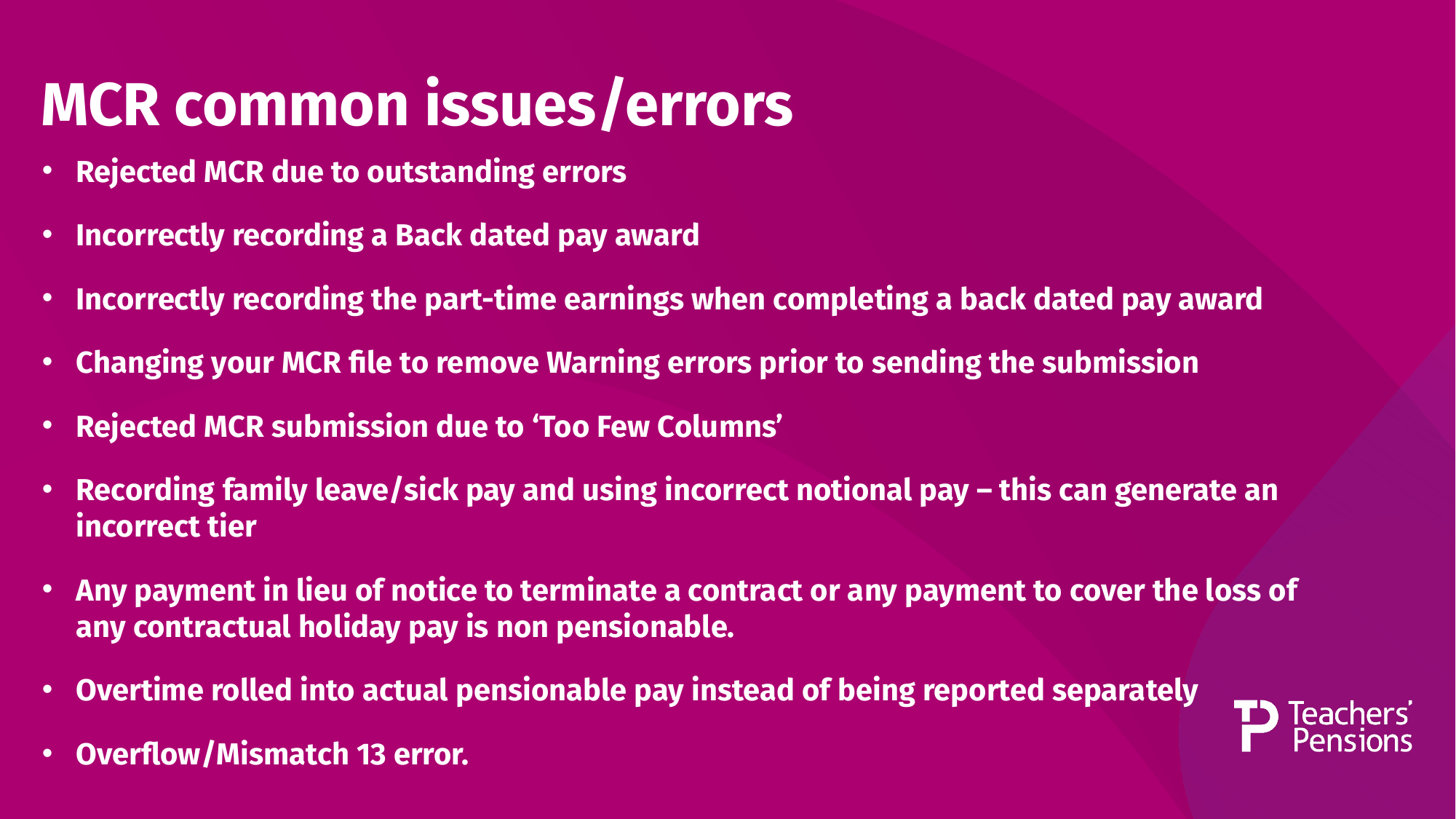

MCR common issues/errors
Rejected MCR due to outstanding errors
Incorrectly recording a Back dated pay award
Incorrectly recording the part-time earnings when completing a back dated pay award
Changing your MCR file to remove Warning errors prior to sending the submission
Rejected MCR submission due to ‘Too Few Columns’
Recording family leave/sick pay and using incorrect notional pay – this can generate an incorrect tier
Any payment in lieu of notice to terminate a contract or any payment to cover the loss of any contractual holiday pay is non pensionable.
Overtime rolled into actual pensionable pay instead of being reported separately
Overflow/Mismatch 13 error.